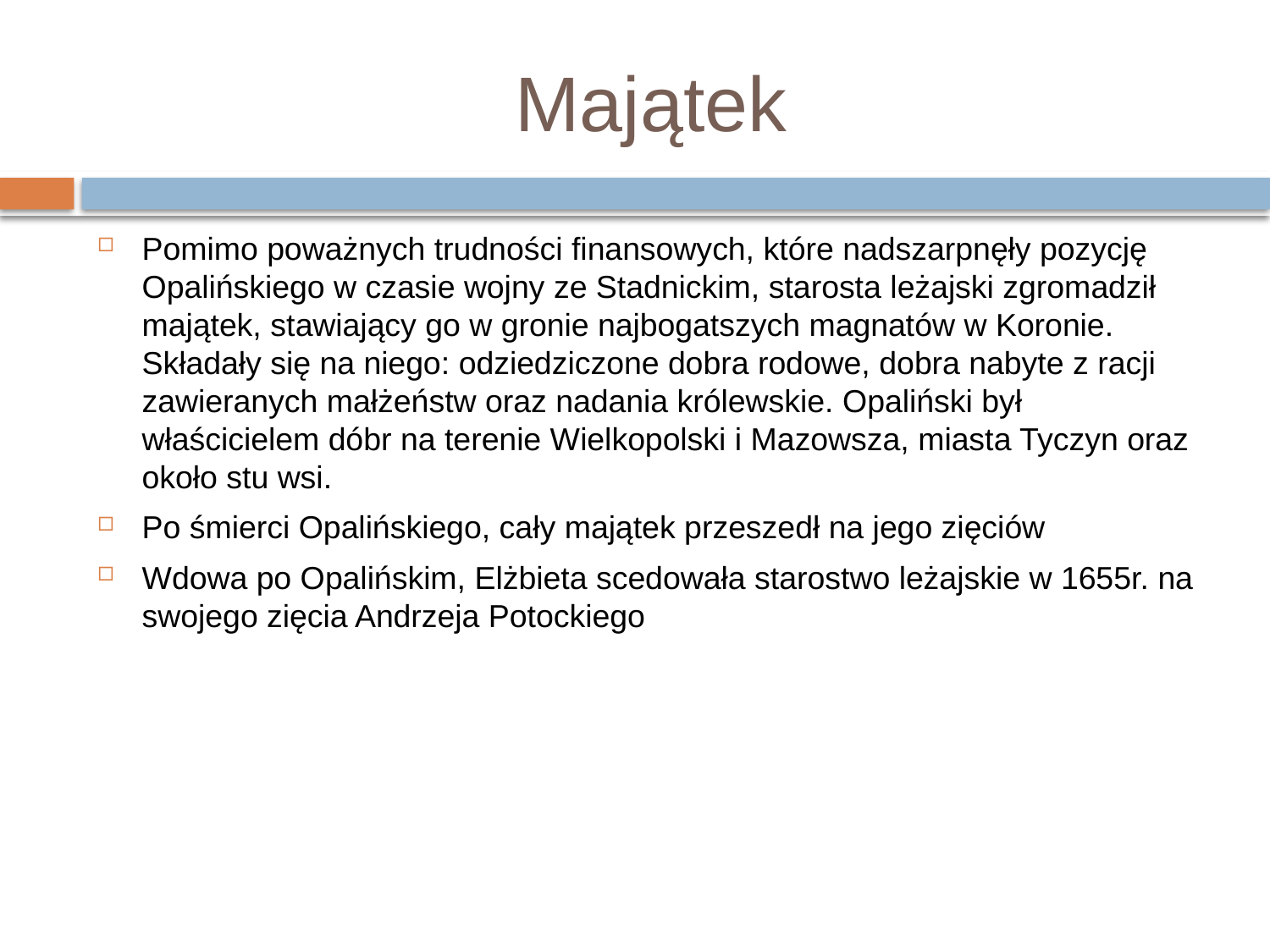

# Majątek
Pomimo poważnych trudności finansowych, które nadszarpnęły pozycję Opalińskiego w czasie wojny ze Stadnickim, starosta leżajski zgromadził majątek, stawiający go w gronie najbogatszych magnatów w Koronie. Składały się na niego: odziedziczone dobra rodowe, dobra nabyte z racji zawieranych małżeństw oraz nadania królewskie. Opaliński był właścicielem dóbr na terenie Wielkopolski i Mazowsza, miasta Tyczyn oraz około stu wsi.
Po śmierci Opalińskiego, cały majątek przeszedł na jego zięciów
Wdowa po Opalińskim, Elżbieta scedowała starostwo leżajskie w 1655r. na swojego zięcia Andrzeja Potockiego